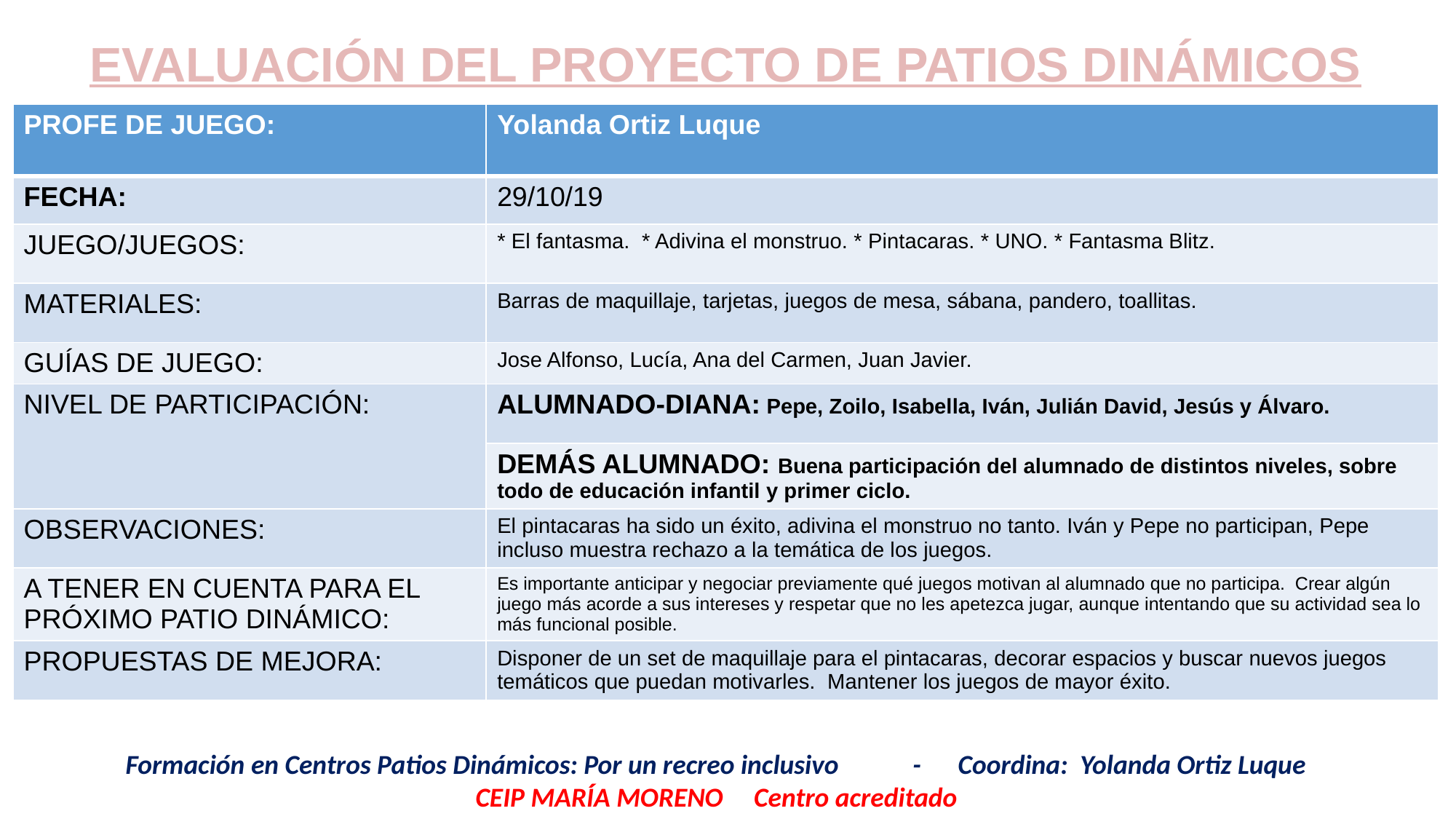

EVALUACIÓN DEL PROYECTO DE PATIOS DINÁMICOS

| PROFE DE JUEGO: | Yolanda Ortiz Luque |
| --- | --- |
| FECHA: | 29/10/19 |
| JUEGO/JUEGOS: | \* El fantasma. \* Adivina el monstruo. \* Pintacaras. \* UNO. \* Fantasma Blitz. |
| MATERIALES: | Barras de maquillaje, tarjetas, juegos de mesa, sábana, pandero, toallitas. |
| GUÍAS DE JUEGO: | Jose Alfonso, Lucía, Ana del Carmen, Juan Javier. |
| NIVEL DE PARTICIPACIÓN: | ALUMNADO-DIANA: Pepe, Zoilo, Isabella, Iván, Julián David, Jesús y Álvaro. |
|  | DEMÁS ALUMNADO: Buena participación del alumnado de distintos niveles, sobre todo de educación infantil y primer ciclo. |
| OBSERVACIONES: | El pintacaras ha sido un éxito, adivina el monstruo no tanto. Iván y Pepe no participan, Pepe incluso muestra rechazo a la temática de los juegos. |
| A TENER EN CUENTA PARA EL PRÓXIMO PATIO DINÁMICO: | Es importante anticipar y negociar previamente qué juegos motivan al alumnado que no participa. Crear algún juego más acorde a sus intereses y respetar que no les apetezca jugar, aunque intentando que su actividad sea lo más funcional posible. |
| PROPUESTAS DE MEJORA: | Disponer de un set de maquillaje para el pintacaras, decorar espacios y buscar nuevos juegos temáticos que puedan motivarles. Mantener los juegos de mayor éxito. |
Formación en Centros Patios Dinámicos: Por un recreo inclusivo            -      Coordina:  Yolanda Ortiz Luque
CEIP MARÍA MORENO     Centro acreditado